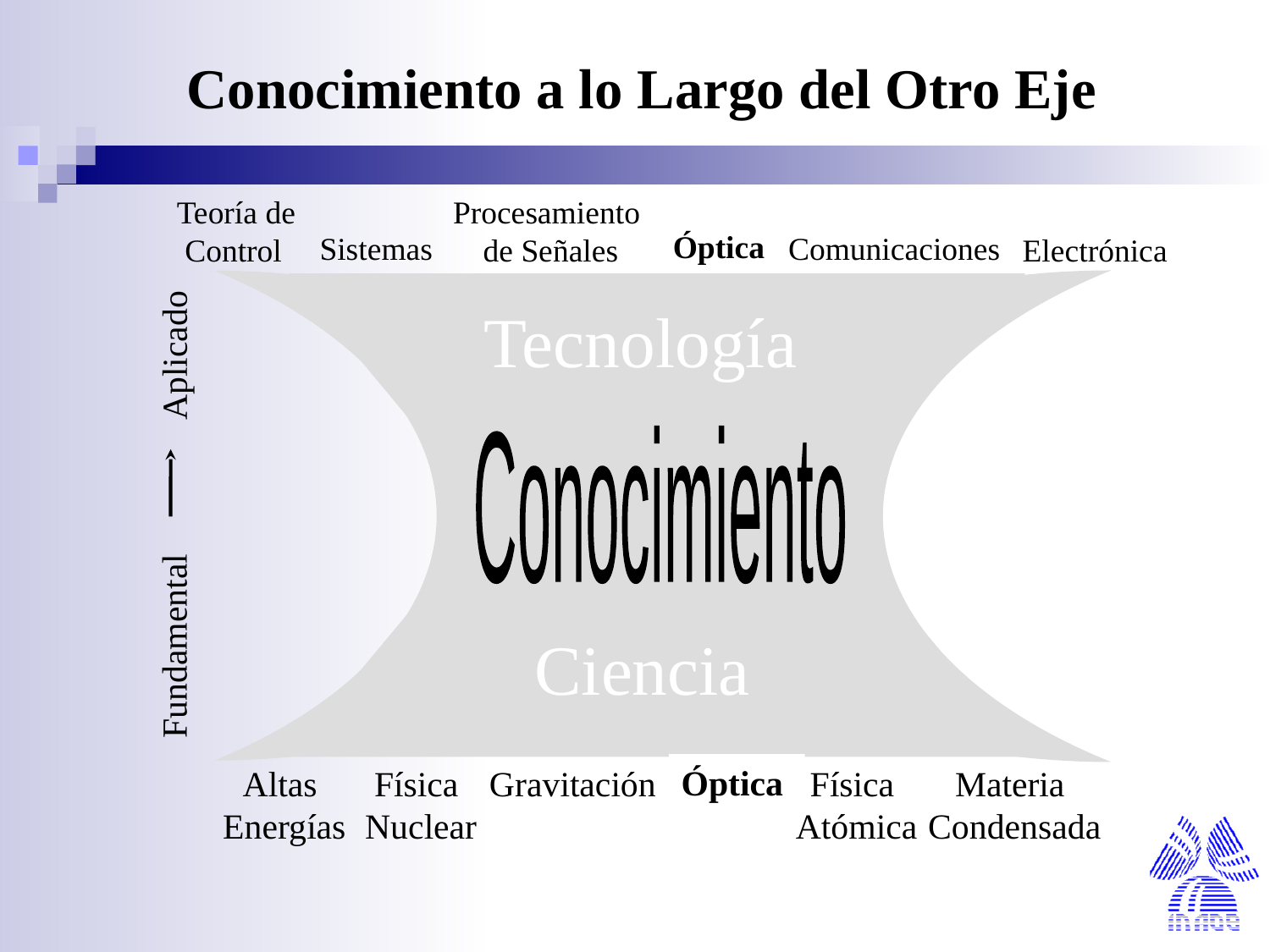

Conocimiento a lo Largo del Otro Eje
Procesamiento
de Señales
Teoría de
 Control
Óptica
Sistemas
Comunicaciones
Electrónica

Aplicado

Fundamental
Tecnología
Ciencia

Conocimiento

Óptica
Altas
Energías
Física
Nuclear
Gravitación
Física
Atómica
Materia
Condensada